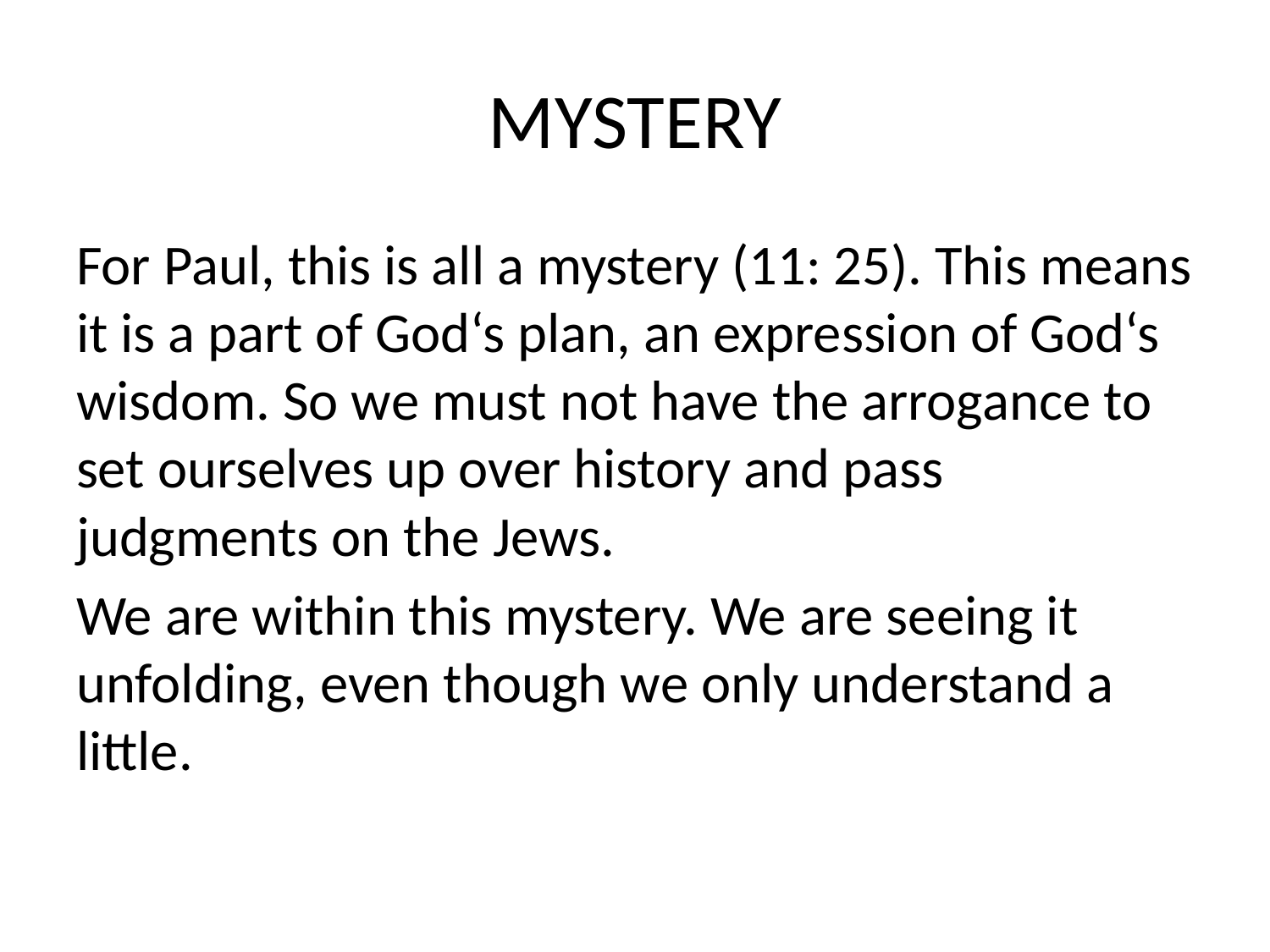

# MYSTERY
For Paul, this is all a mystery (11: 25). This means it is a part of God‘s plan, an expression of God‘s wisdom. So we must not have the arrogance to set ourselves up over history and pass judgments on the Jews.
We are within this mystery. We are seeing it unfolding, even though we only understand a little.